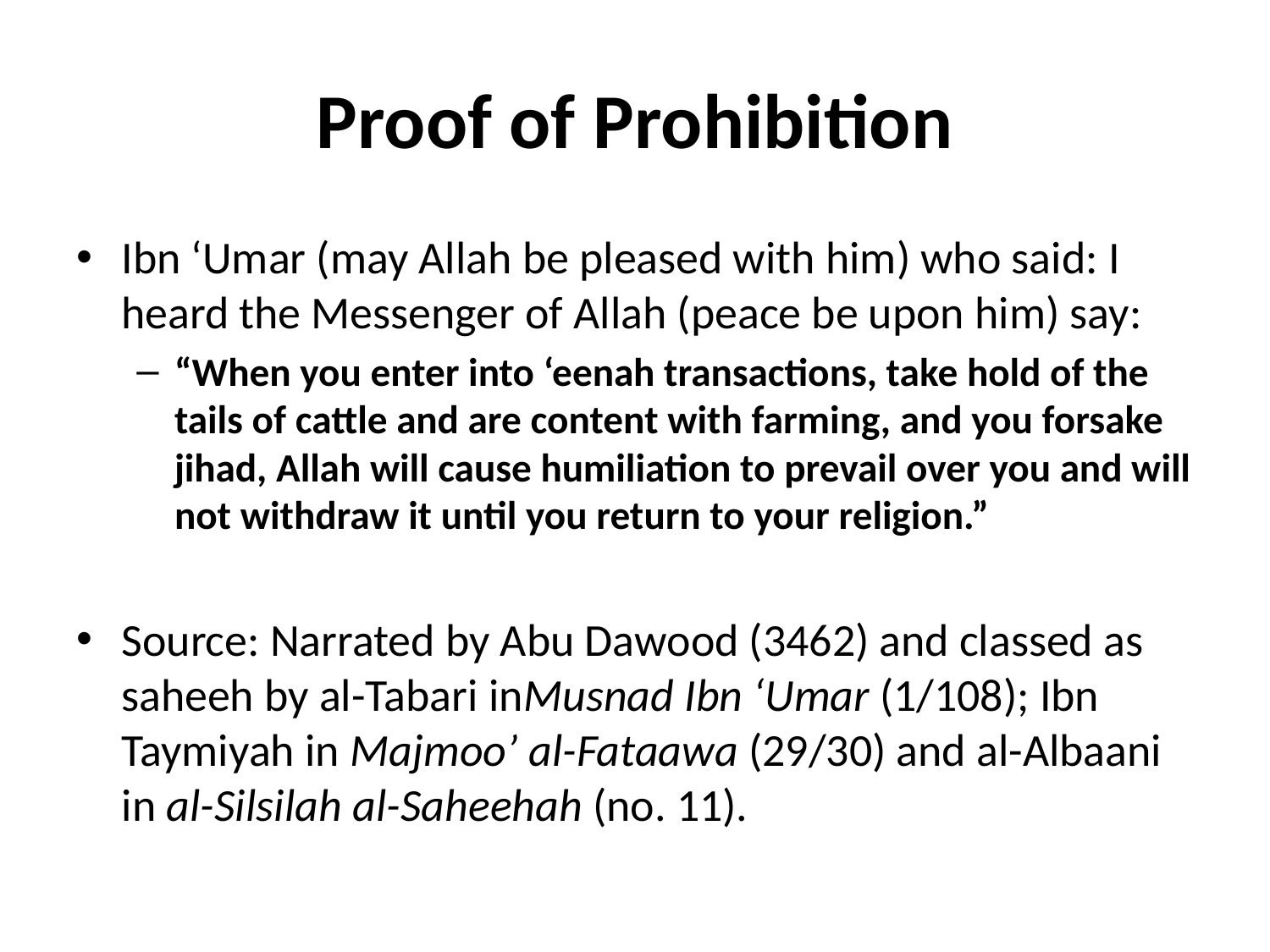

# Proof of Prohibition
Ibn ‘Umar (may Allah be pleased with him) who said: I heard the Messenger of Allah (peace be upon him) say:
“When you enter into ‘eenah transactions, take hold of the tails of cattle and are content with farming, and you forsake jihad, Allah will cause humiliation to prevail over you and will not withdraw it until you return to your religion.”

Source: Narrated by Abu Dawood (3462) and classed as saheeh by al-Tabari inMusnad Ibn ‘Umar (1/108); Ibn Taymiyah in Majmoo’ al-Fataawa (29/30) and al-Albaani in al-Silsilah al-Saheehah (no. 11).